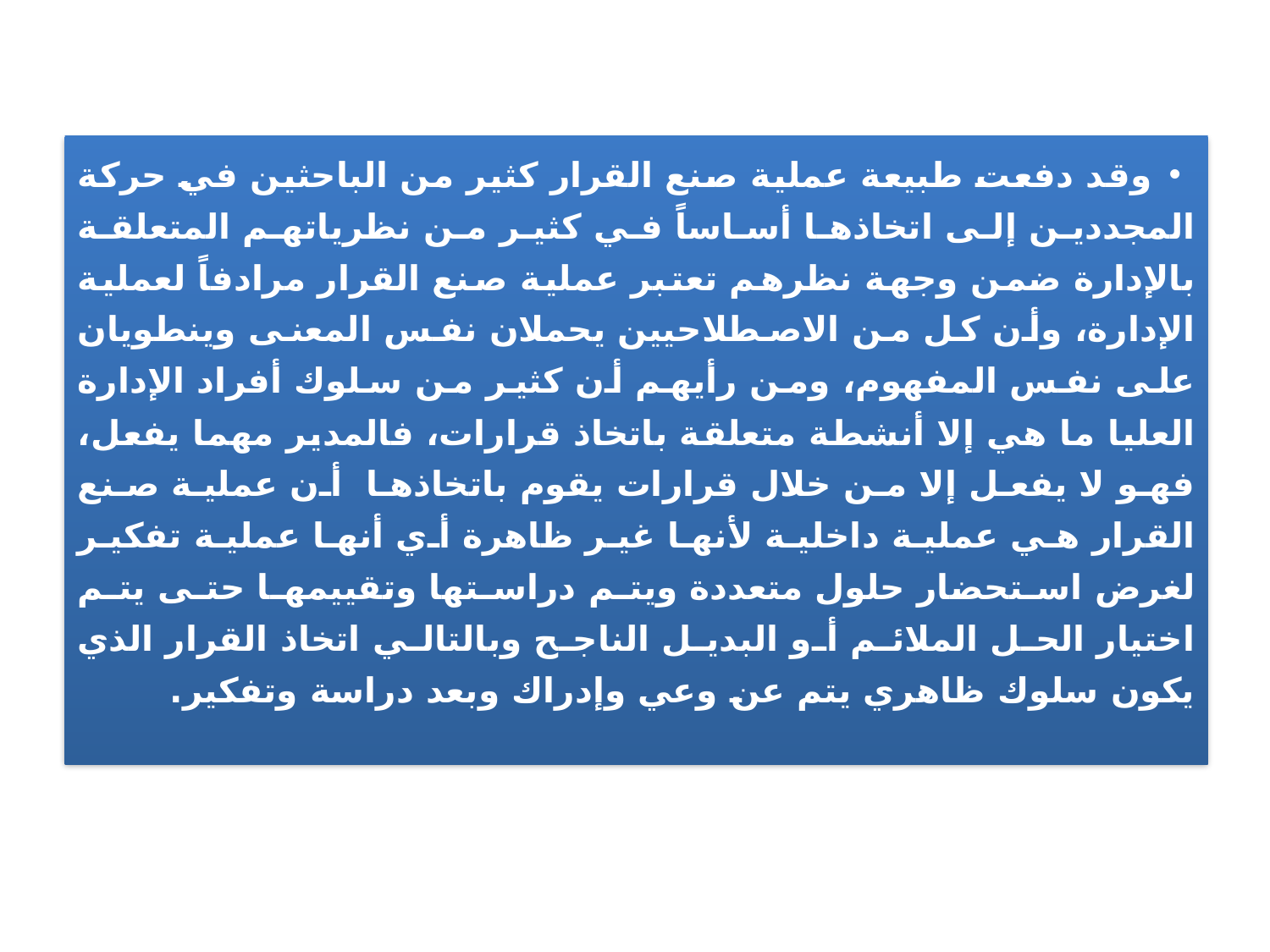

وقد دفعت طبيعة عملية صنع القرار كثير من الباحثين في حركة المجددين إلى اتخاذها أساساً في كثير من نظرياتهم المتعلقة بالإدارة ضمن وجهة نظرهم تعتبر عملية صنع القرار مرادفاً لعملية الإدارة، وأن كل من الاصطلاحيين يحملان نفس المعنى وينطويان على نفس المفهوم، ومن رأيهم أن كثير من سلوك أفراد الإدارة العليا ما هي إلا أنشطة متعلقة باتخاذ قرارات، فالمدير مهما يفعل، فهو لا يفعل إلا من خلال قرارات يقوم باتخاذها  أن عملية صنع القرار هي عملية داخلية لأنها غير ظاهرة أي أنها عملية تفكير لغرض استحضار حلول متعددة ويتم دراستها وتقييمها حتى يتم اختيار الحل الملائم أو البديل الناجح وبالتالي اتخاذ القرار الذي يكون سلوك ظاهري يتم عن وعي وإدراك وبعد دراسة وتفكير.